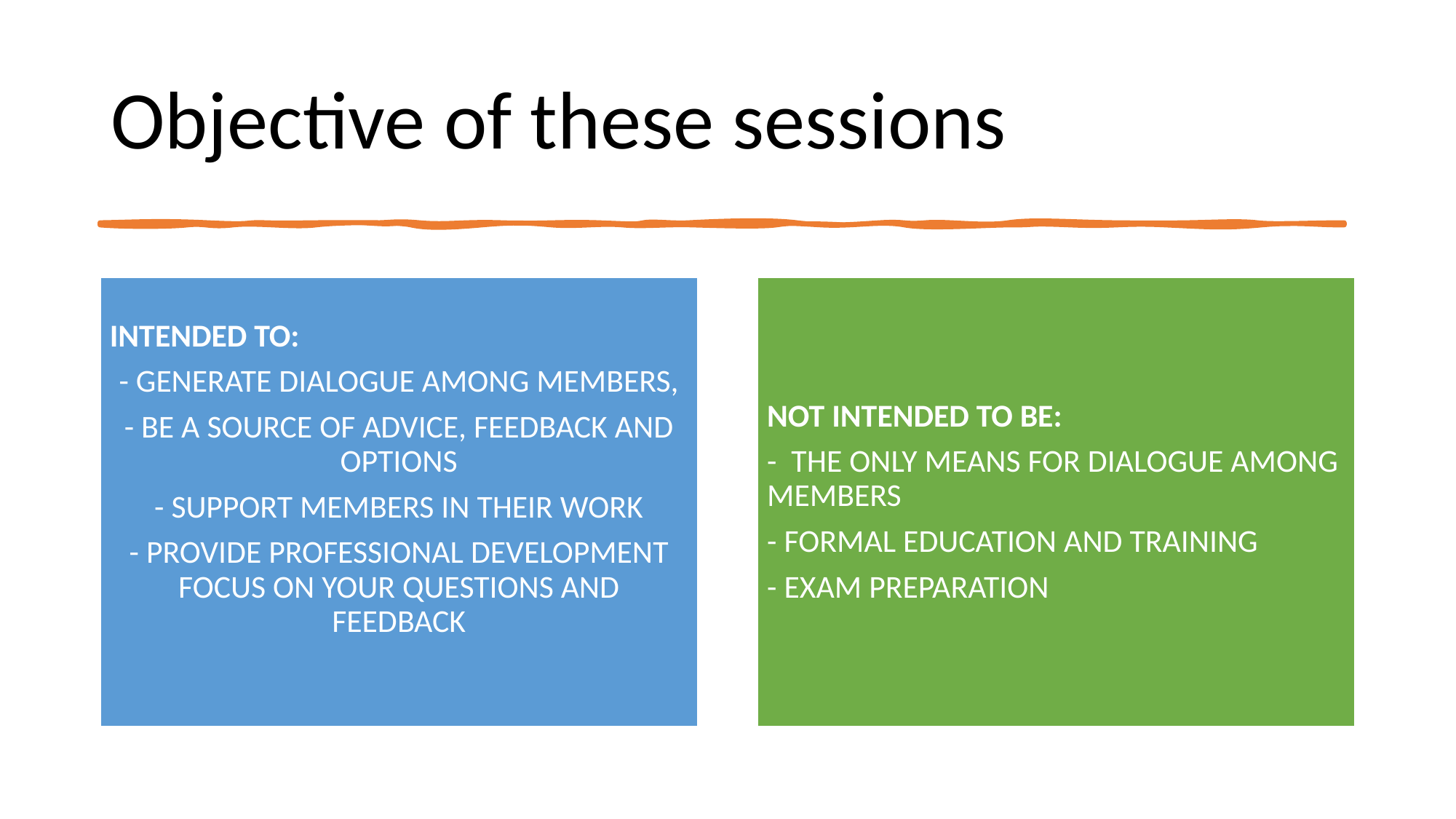

# Objective of these sessions

Intended to:
- Generate dialogue among members,
- Be a source of advice, feedback and options
- Support members in their work
- Provide professional development focus on your questions and feedback

Not Intended to BE:
-  The only means for dialogue among members
- Formal education and training
- Exam preparation